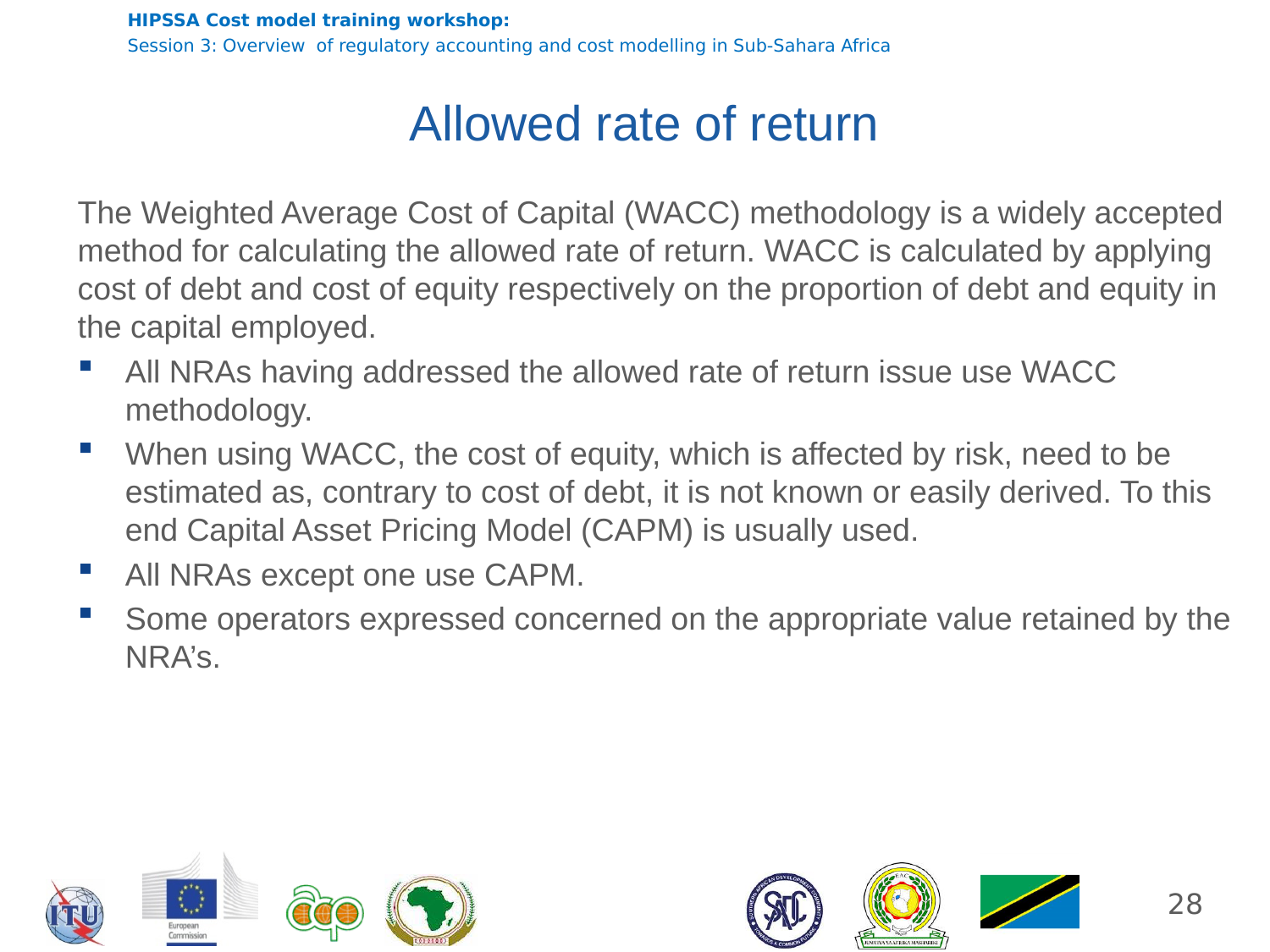

# Allowed rate of return
The Weighted Average Cost of Capital (WACC) methodology is a widely accepted method for calculating the allowed rate of return. WACC is calculated by applying cost of debt and cost of equity respectively on the proportion of debt and equity in the capital employed.
All NRAs having addressed the allowed rate of return issue use WACC methodology.
When using WACC, the cost of equity, which is affected by risk, need to be estimated as, contrary to cost of debt, it is not known or easily derived. To this end Capital Asset Pricing Model (CAPM) is usually used.
All NRAs except one use CAPM.
Some operators expressed concerned on the appropriate value retained by the NRA’s.

28